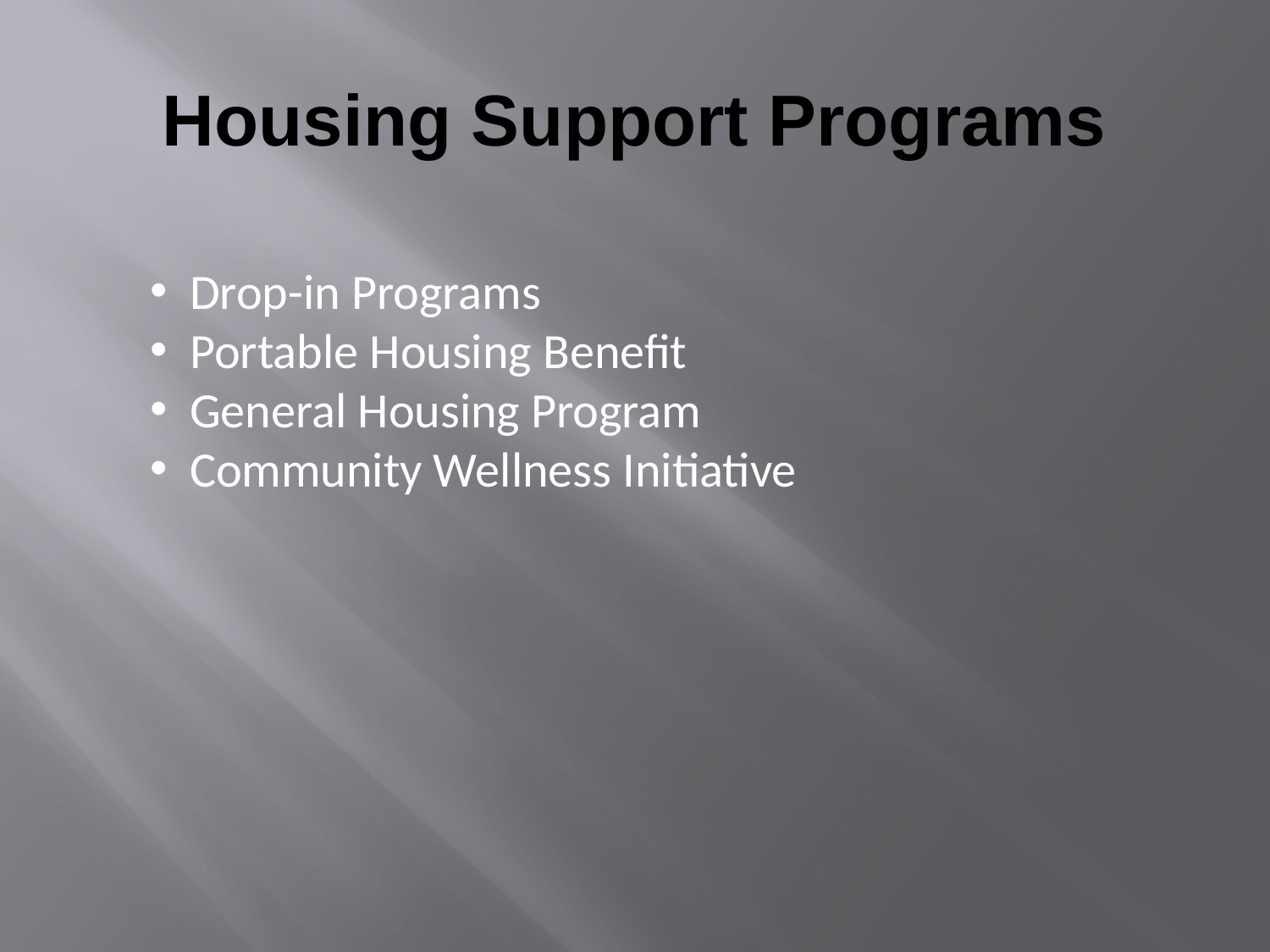

# Housing Support Programs
  Drop-in Programs
  Portable Housing Benefit
  General Housing Program
  Community Wellness Initiative